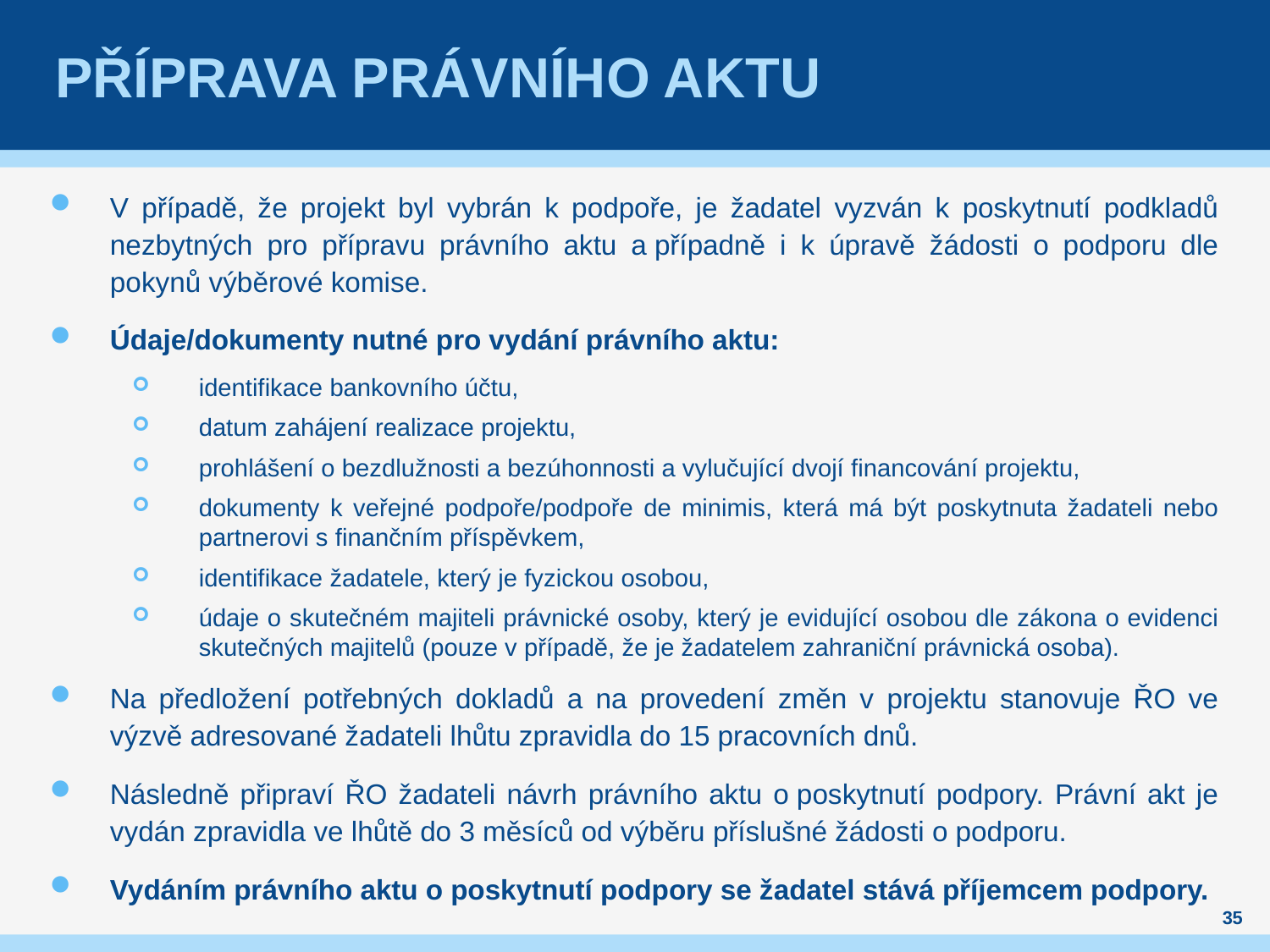

# Příprava právního aktu
V případě, že projekt byl vybrán k podpoře, je žadatel vyzván k poskytnutí podkladů nezbytných pro přípravu právního aktu a případně i k úpravě žádosti o podporu dle pokynů výběrové komise.
Údaje/dokumenty nutné pro vydání právního aktu:
identifikace bankovního účtu,
datum zahájení realizace projektu,
prohlášení o bezdlužnosti a bezúhonnosti a vylučující dvojí financování projektu,
dokumenty k veřejné podpoře/podpoře de minimis, která má být poskytnuta žadateli nebo partnerovi s finančním příspěvkem,
identifikace žadatele, který je fyzickou osobou,
údaje o skutečném majiteli právnické osoby, který je evidující osobou dle zákona o evidenci skutečných majitelů (pouze v případě, že je žadatelem zahraniční právnická osoba).
Na předložení potřebných dokladů a na provedení změn v projektu stanovuje ŘO ve výzvě adresované žadateli lhůtu zpravidla do 15 pracovních dnů.
Následně připraví ŘO žadateli návrh právního aktu o poskytnutí podpory. Právní akt je vydán zpravidla ve lhůtě do 3 měsíců od výběru příslušné žádosti o podporu.
Vydáním právního aktu o poskytnutí podpory se žadatel stává příjemcem podpory.
35